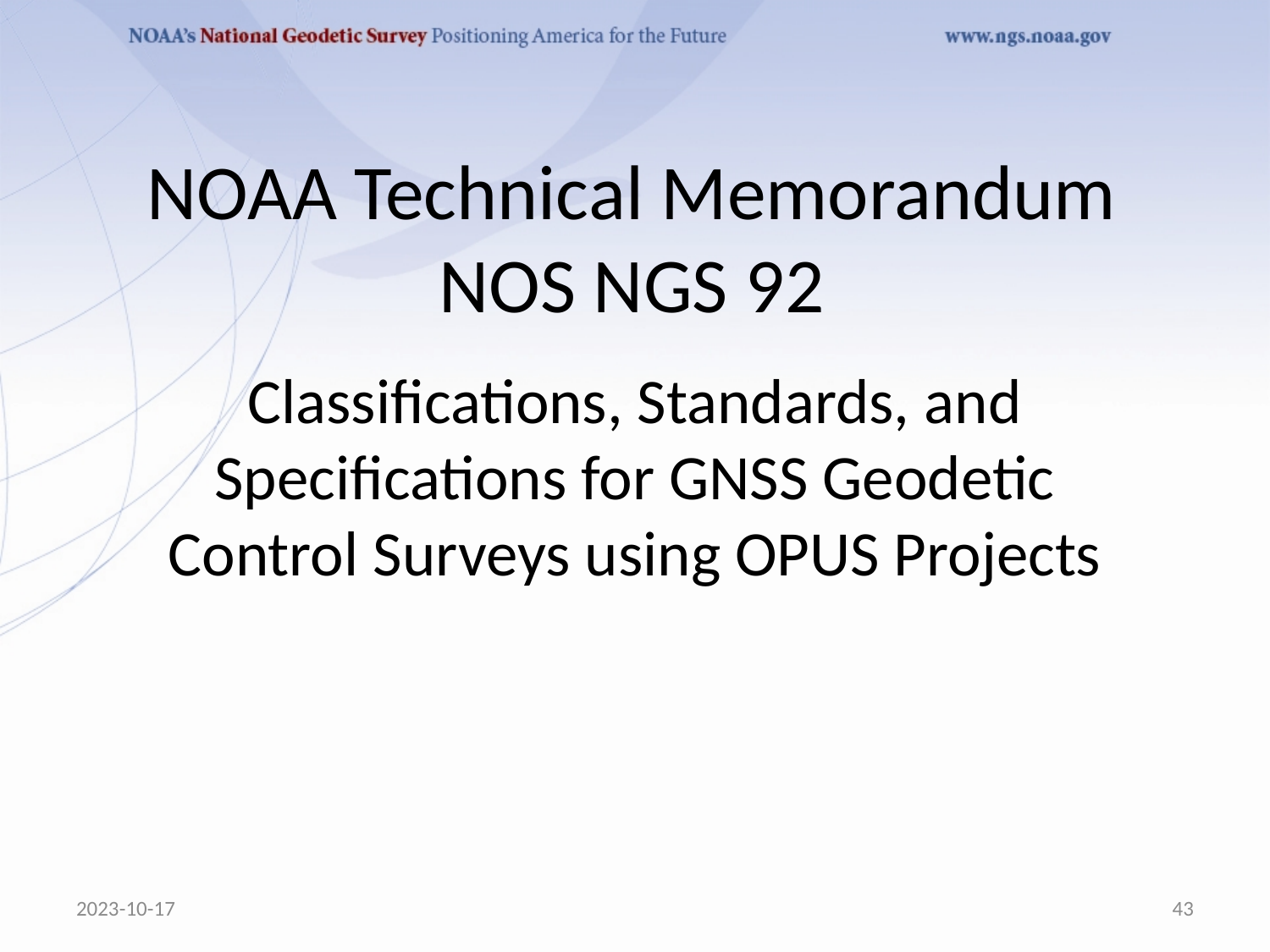

#
NOAA Technical Memorandum NOS NGS 92
Classifications, Standards, and Specifications for GNSS Geodetic Control Surveys using OPUS Projects
2023-10-17
43